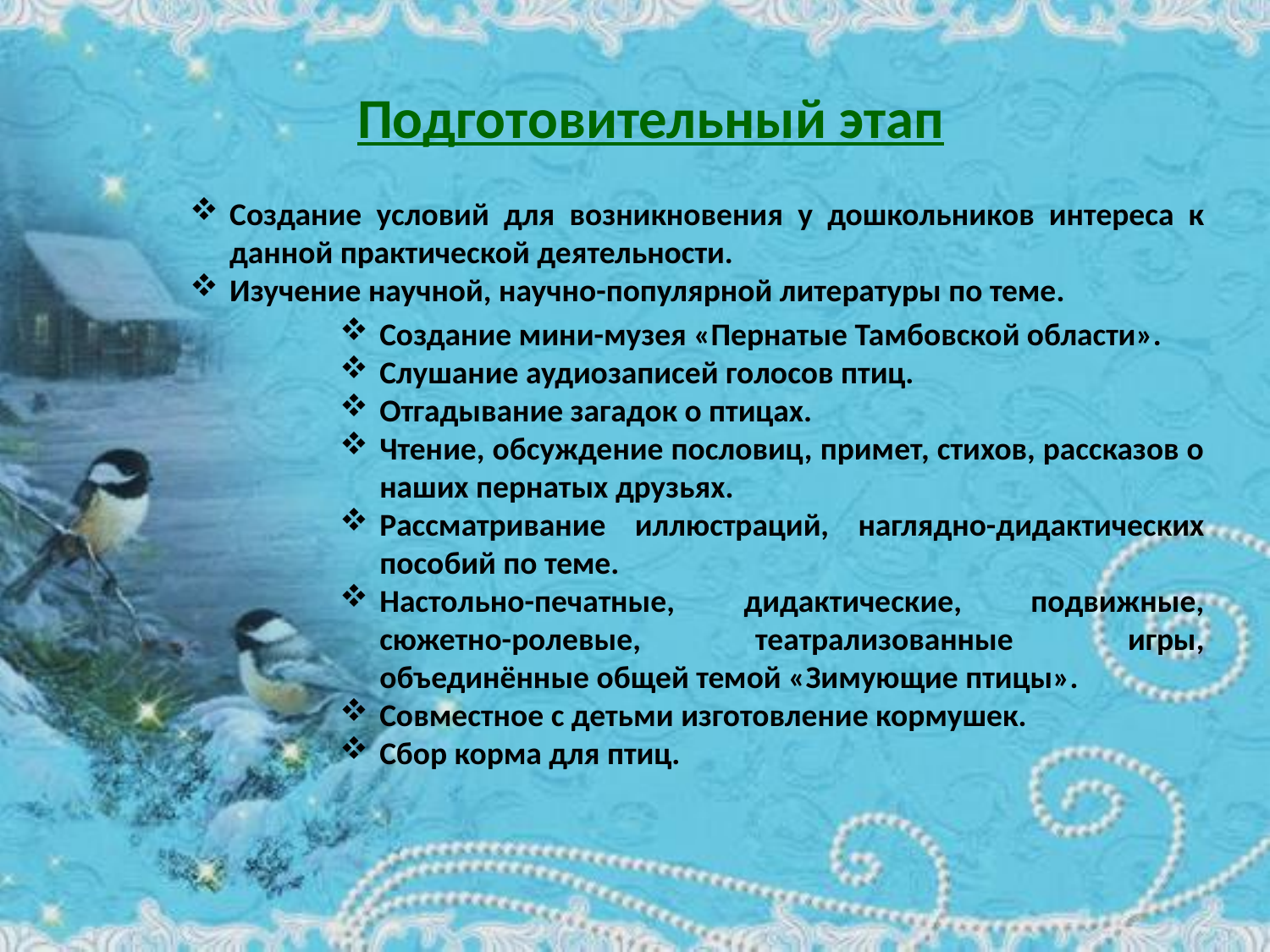

Подготовительный этап
Создание условий для возникновения у дошкольников интереса к данной практической деятельности.
Изучение научной, научно-популярной литературы по теме.
Создание мини-музея «Пернатые Тамбовской области».
Слушание аудиозаписей голосов птиц.
Отгадывание загадок о птицах.
Чтение, обсуждение пословиц, примет, стихов, рассказов о наших пернатых друзьях.
Рассматривание иллюстраций, наглядно-дидактических пособий по теме.
Настольно-печатные, дидактические, подвижные, сюжетно-ролевые, театрализованные игры, объединённые общей темой «Зимующие птицы».
Совместное с детьми изготовление кормушек.
Сбор корма для птиц.